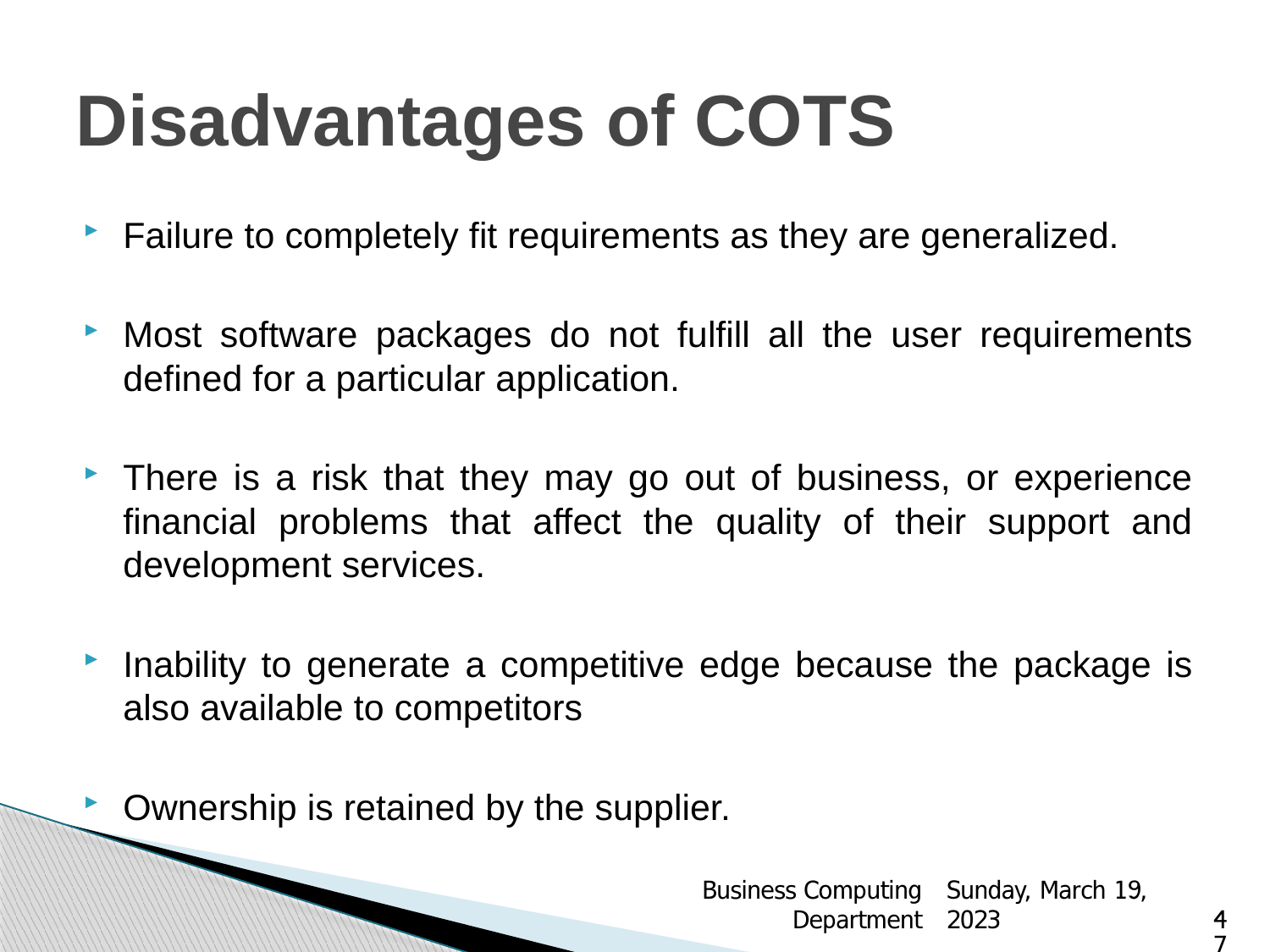

# Disadvantages of COTS
Failure to completely fit requirements as they are generalized.

Most software packages do not fulfill all the user requirements defined for a particular application.

There is a risk that they may go out of business, or experience financial problems that affect the quality of their support and development services.

Inability to generate a competitive edge because the package is also available to competitors

Ownership is retained by the supplier.

Business Computing Department
Sunday, March 19, 2023
47